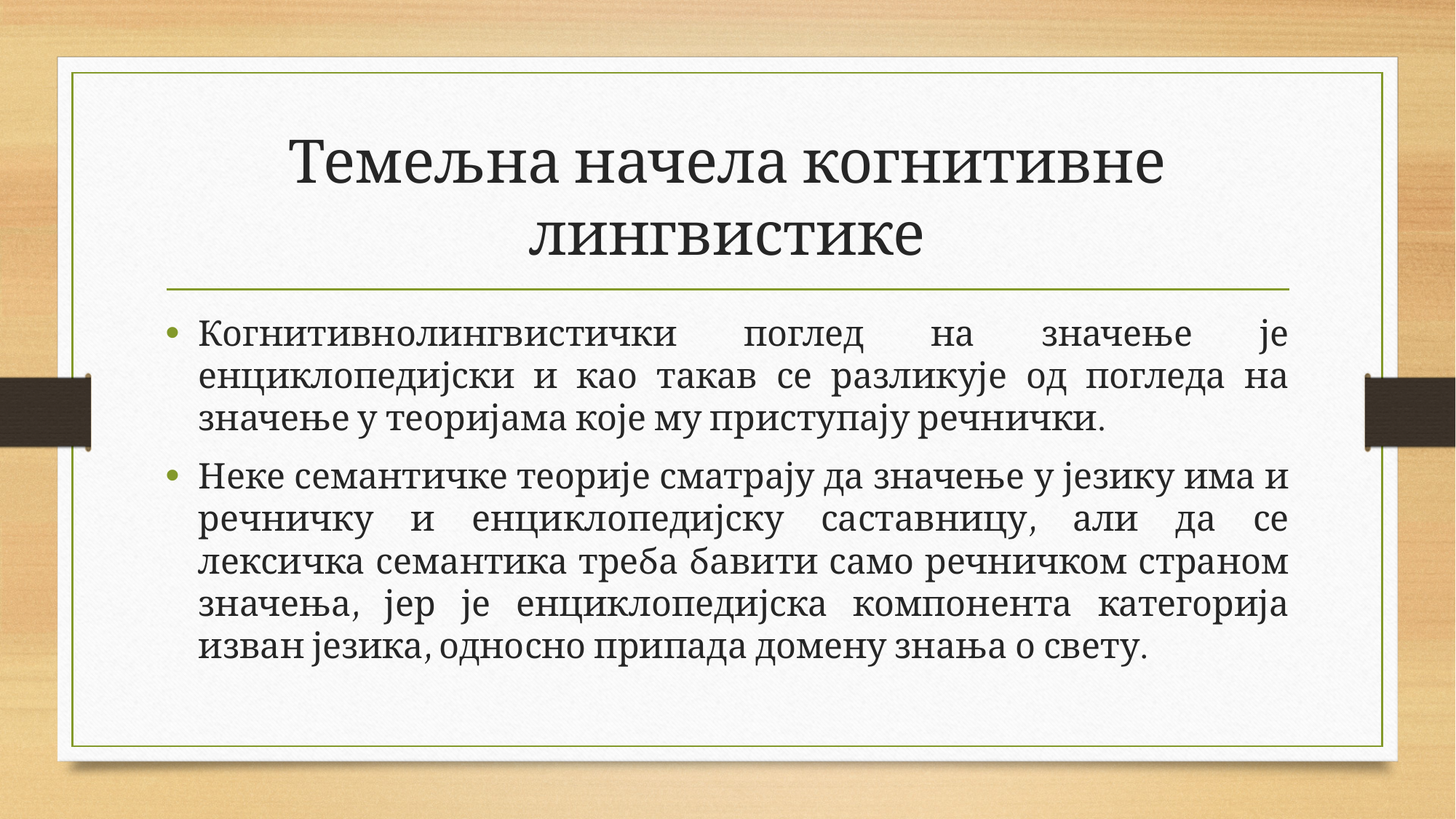

# Темељна начела когнитивне лингвистике
Когнитивнолингвистички поглед на значење је енциклопедијски и као такав се разликује од погледа на значење у теоријама које му приступају речнички.
Неке семантичке теорије сматрају да значење у језику има и речничку и енциклопедијску саставницу, али да се лексичка семантика треба бавити само речничком страном значења, јер је енциклопедијска компонента категорија изван језика, односно припада домену знања о свету.